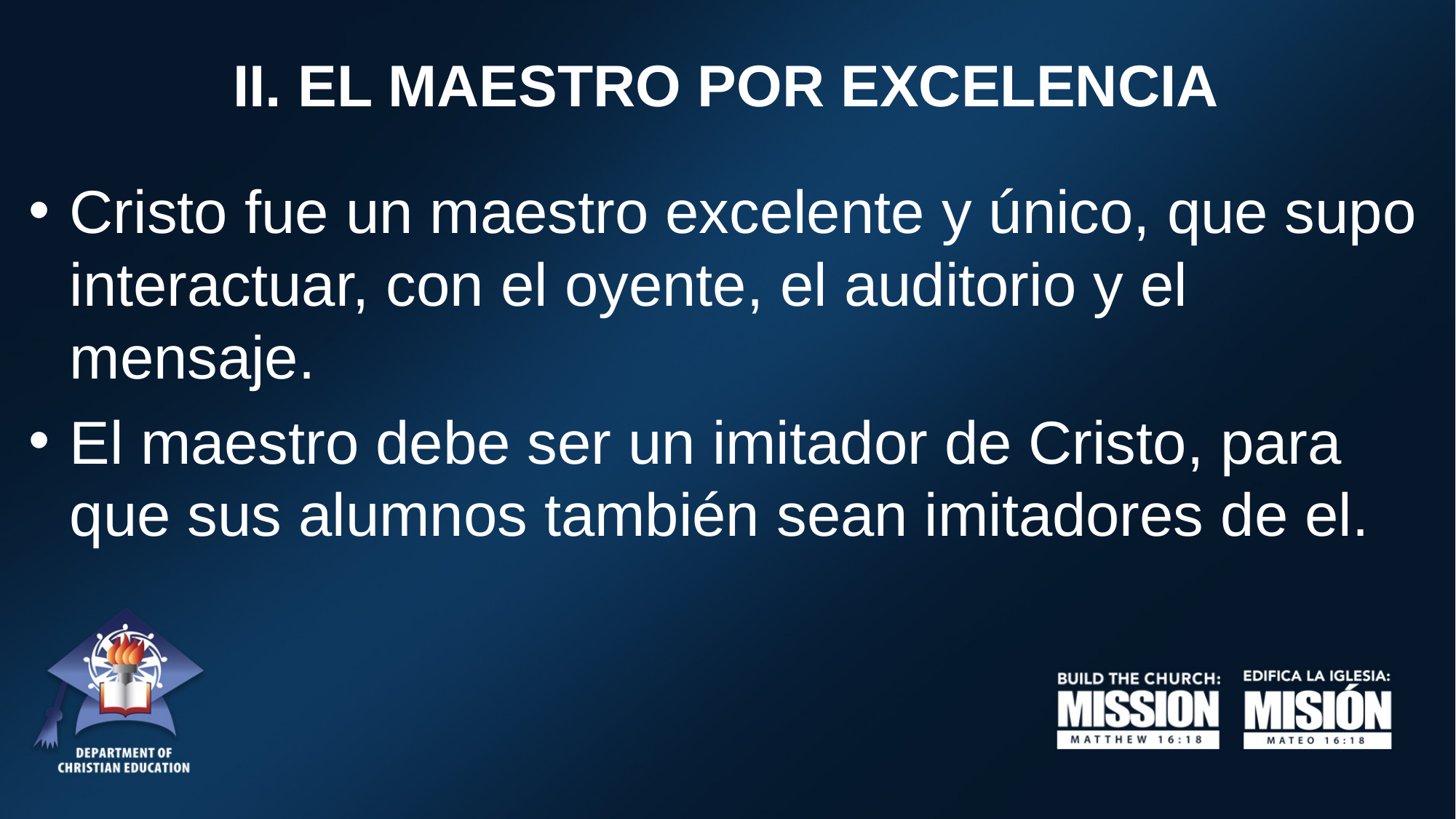

# II. EL MAESTRO POR EXCELENCIA
Cristo fue un maestro excelente y único, que supo interactuar, con el oyente, el auditorio y el mensaje.
El maestro debe ser un imitador de Cristo, para que sus alumnos también sean imitadores de el.